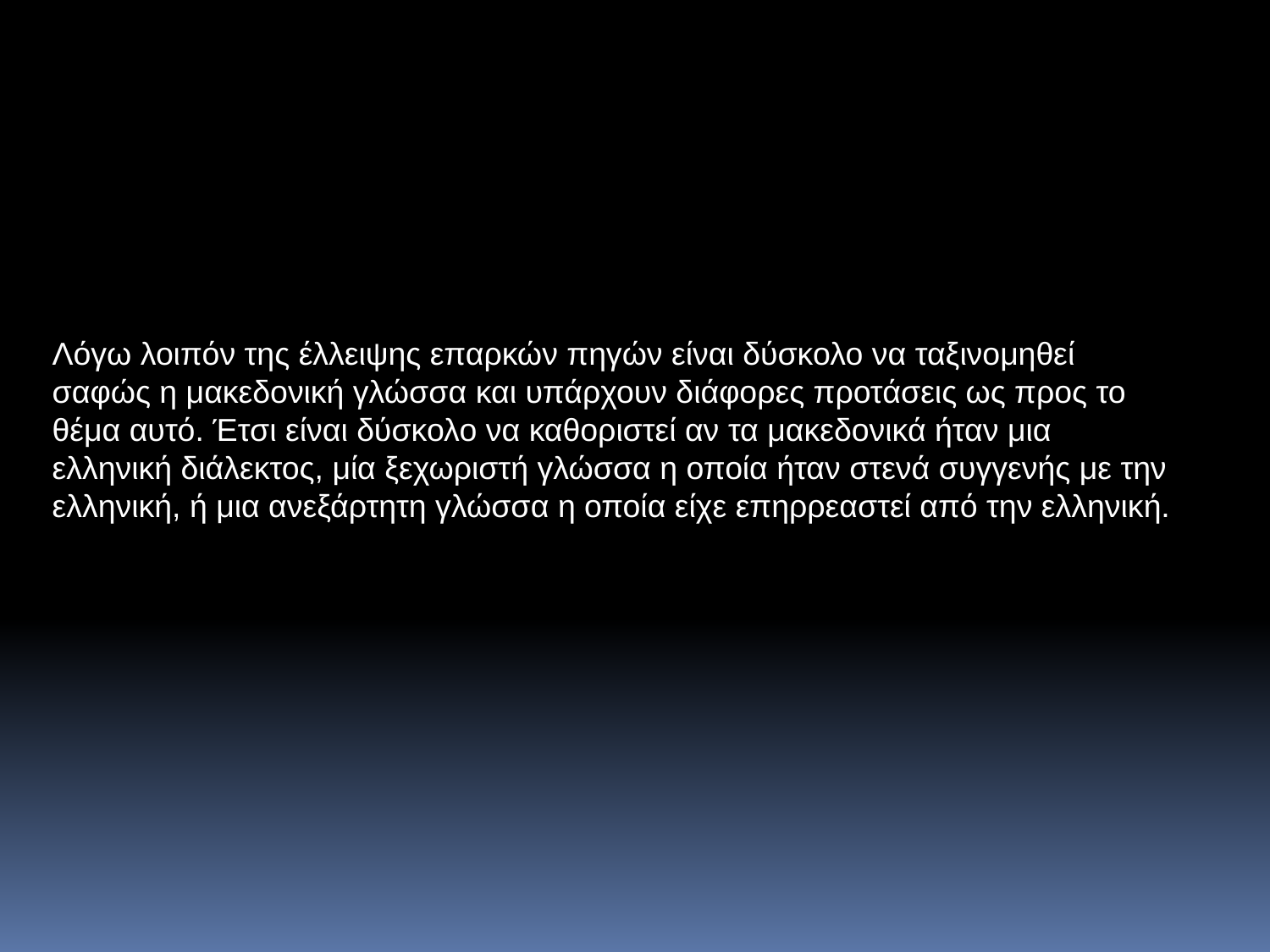

Λόγω λοιπόν της έλλειψης επαρκών πηγών είναι δύσκολο να ταξινομηθεί σαφώς η μακεδονική γλώσσα και υπάρχουν διάφορες προτάσεις ως προς το θέμα αυτό. Έτσι είναι δύσκολο να καθοριστεί αν τα μακεδονικά ήταν μια ελληνική διάλεκτος, μία ξεχωριστή γλώσσα η οποία ήταν στενά συγγενής με την ελληνική, ή μια ανεξάρτητη γλώσσα η οποία είχε επηρρεαστεί από την ελληνική.